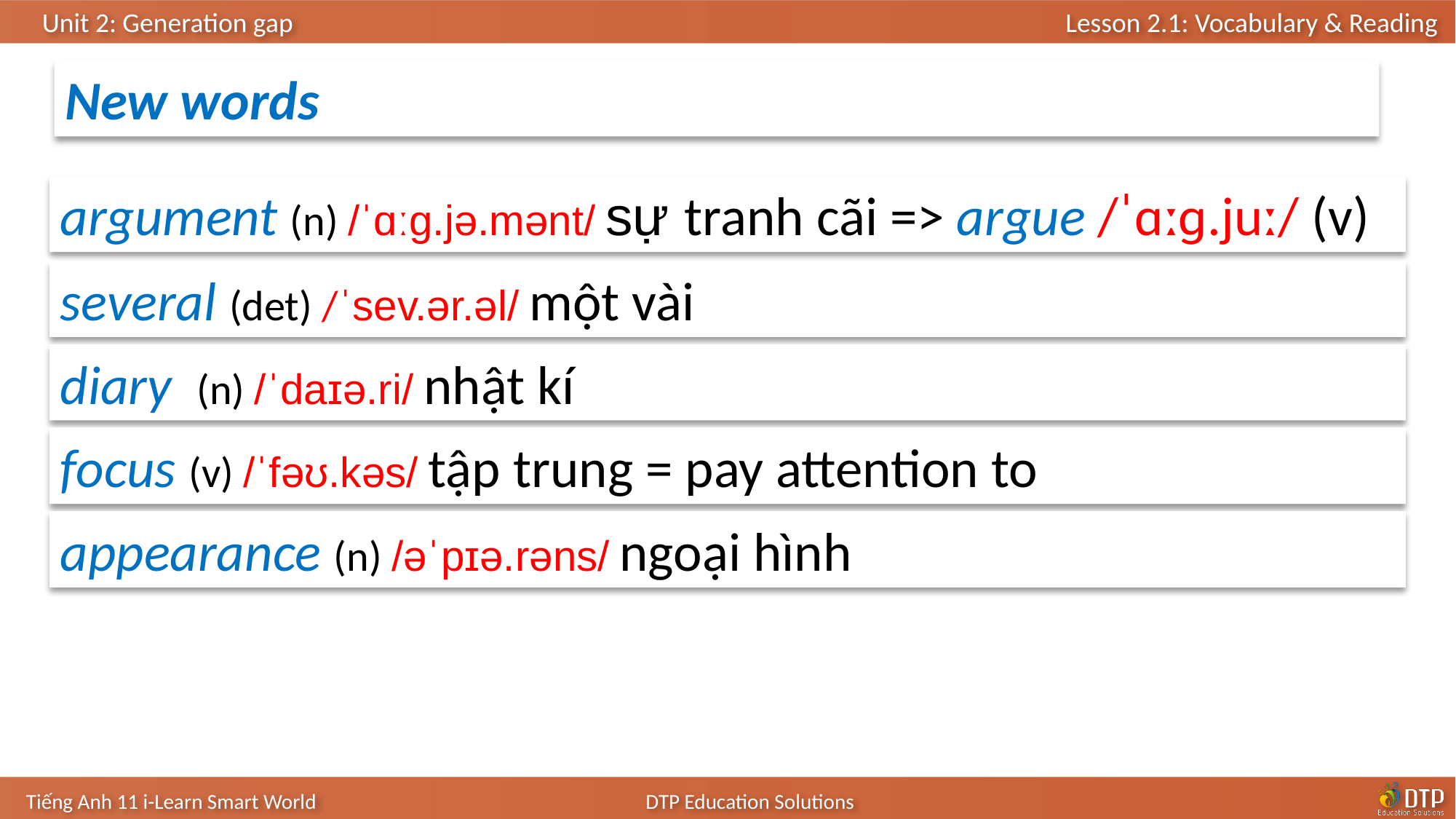

New words
argument (n) /ˈɑːɡ.jə.mənt/ sự tranh cãi => argue /ˈɑːɡ.juː/ (v)
several (det) /ˈsev.ər.əl/ một vài
diary  (n) /ˈdaɪə.ri/ nhật kí
focus (v) /ˈfəʊ.kəs/ tập trung = pay attention to
appearance (n) /əˈpɪə.rəns/ ngoại hình